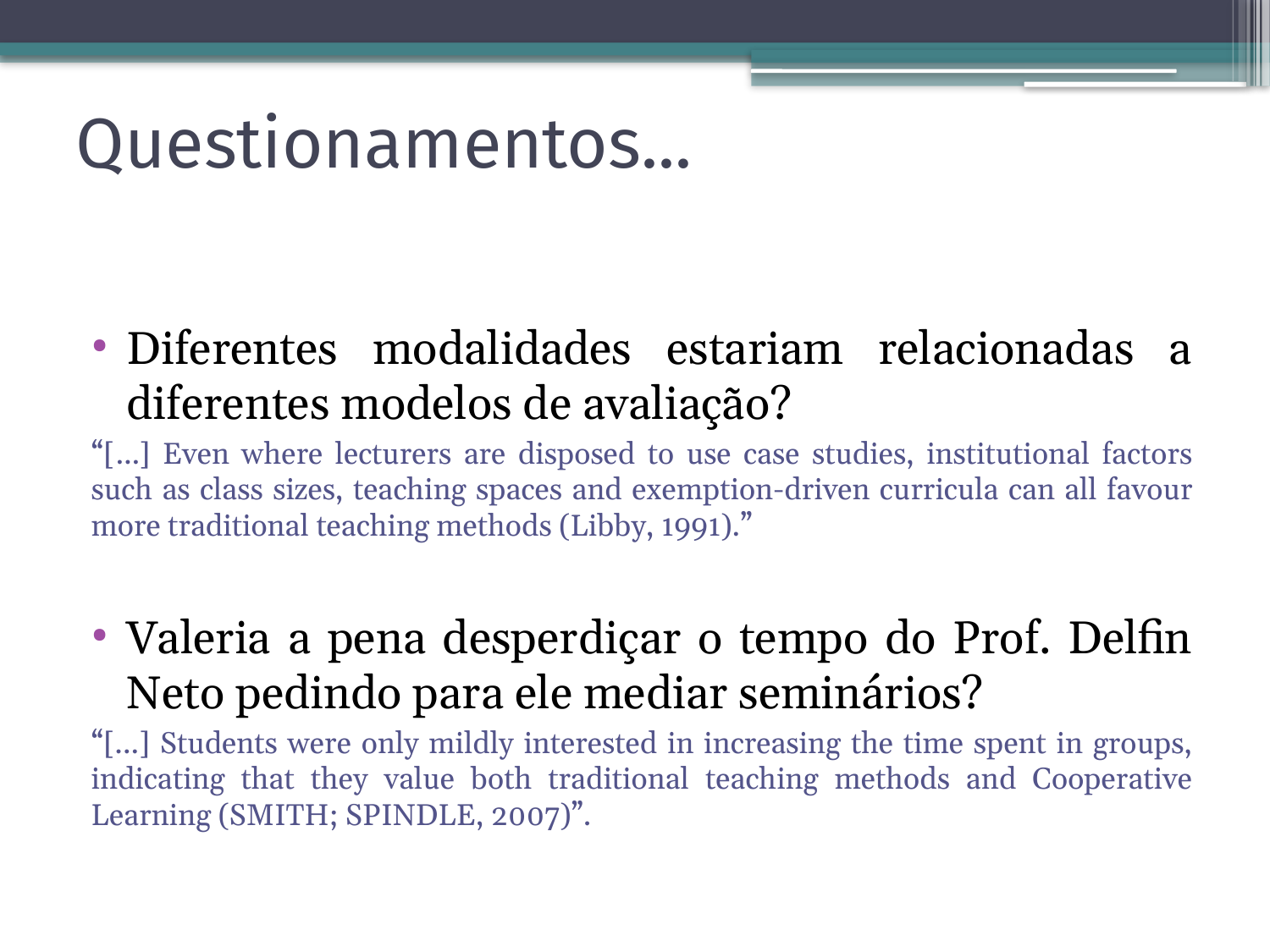

# Questionamentos...
Diferentes modalidades estariam relacionadas a diferentes modelos de avaliação?
“[…] Even where lecturers are disposed to use case studies, institutional factors such as class sizes, teaching spaces and exemption-driven curricula can all favour more traditional teaching methods (Libby, 1991).”

Valeria a pena desperdiçar o tempo do Prof. Delfin Neto pedindo para ele mediar seminários?
“[...] Students were only mildly interested in increasing the time spent in groups, indicating that they value both traditional teaching methods and Cooperative Learning (SMITH; SPINDLE, 2007)”.